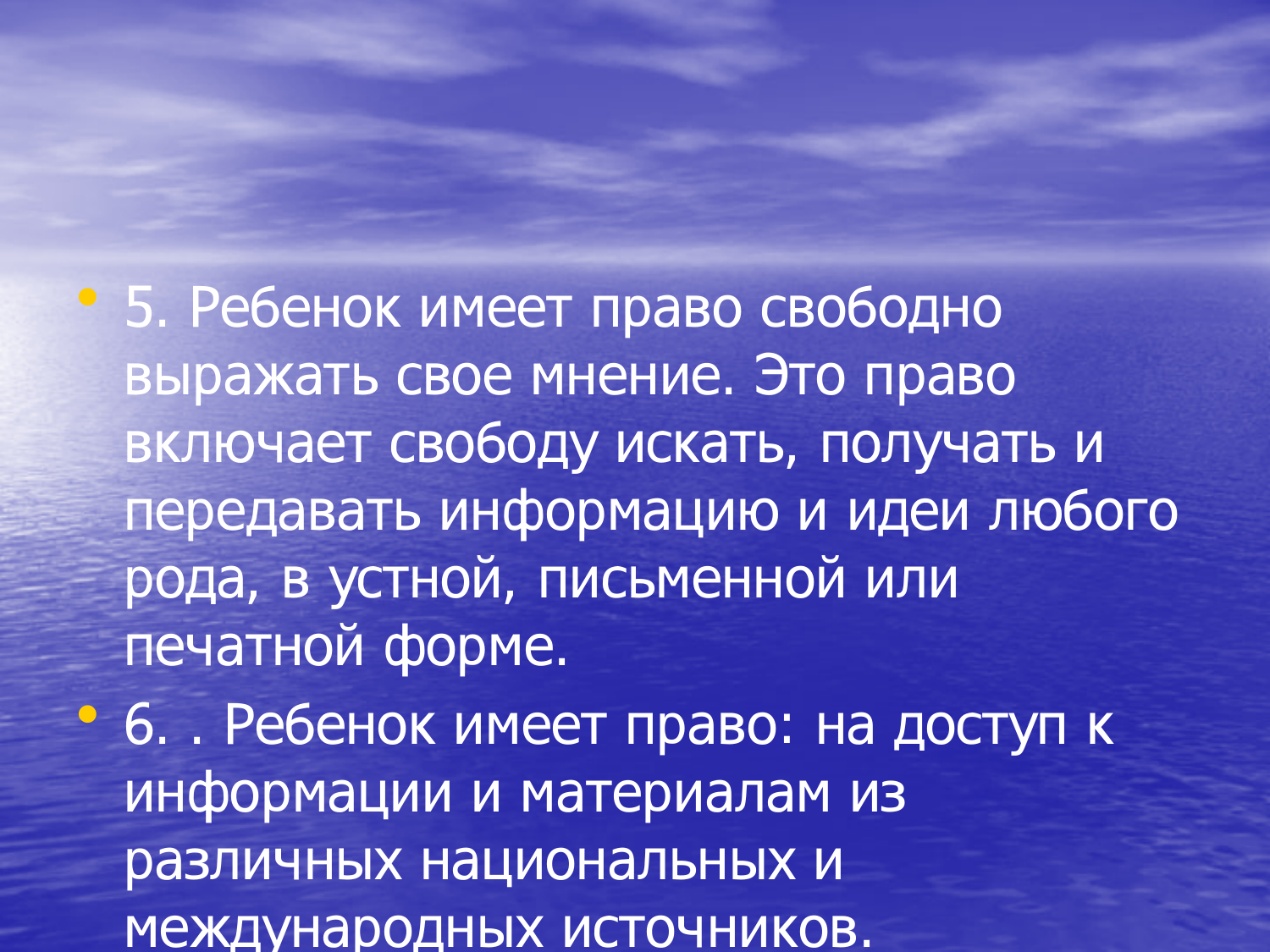

5. Ребенок имеет право свободно выражать свое мнение. Это право включает свободу искать, получать и передавать информацию и идеи любого рода, в устной, письменной или печатной форме.
6. . Ребенок имеет право: на доступ к информации и материалам из различных национальных и международных источников.